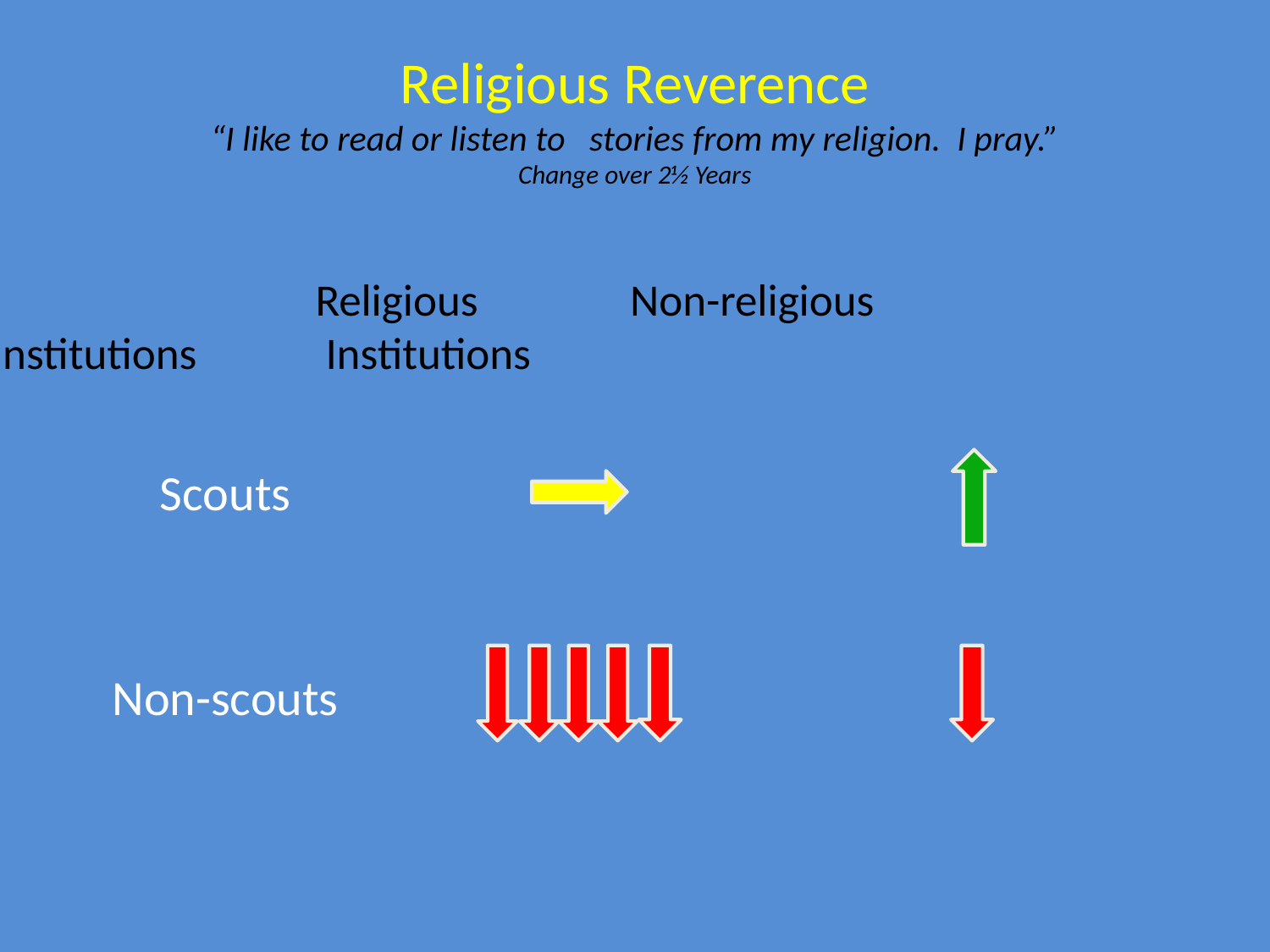

# Religious Reverence “I like to read or listen to   stories from my religion.  I pray.” Change over 2½ Years
		                               Religious               Non-religious		                               Institutions	              Institutions

Scouts

Non-scouts